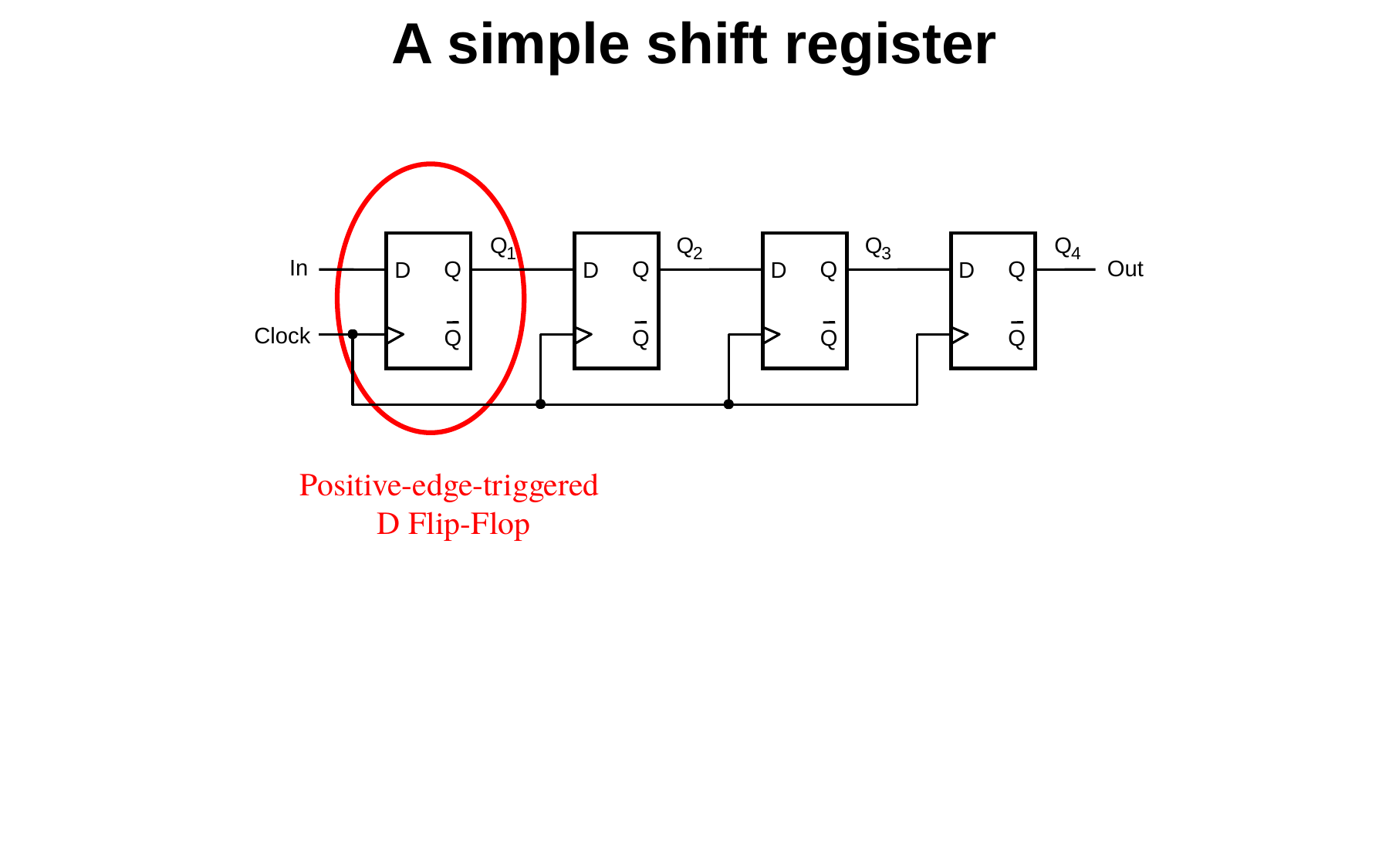

A simple shift register

Q
Q
Q
Q

1
2
3
4
In
Out
Q
Q
Q
Q
D
D
D
D

Clock

Q
Q
Q
Q

Positive-edge-triggered
D Flip-Flop